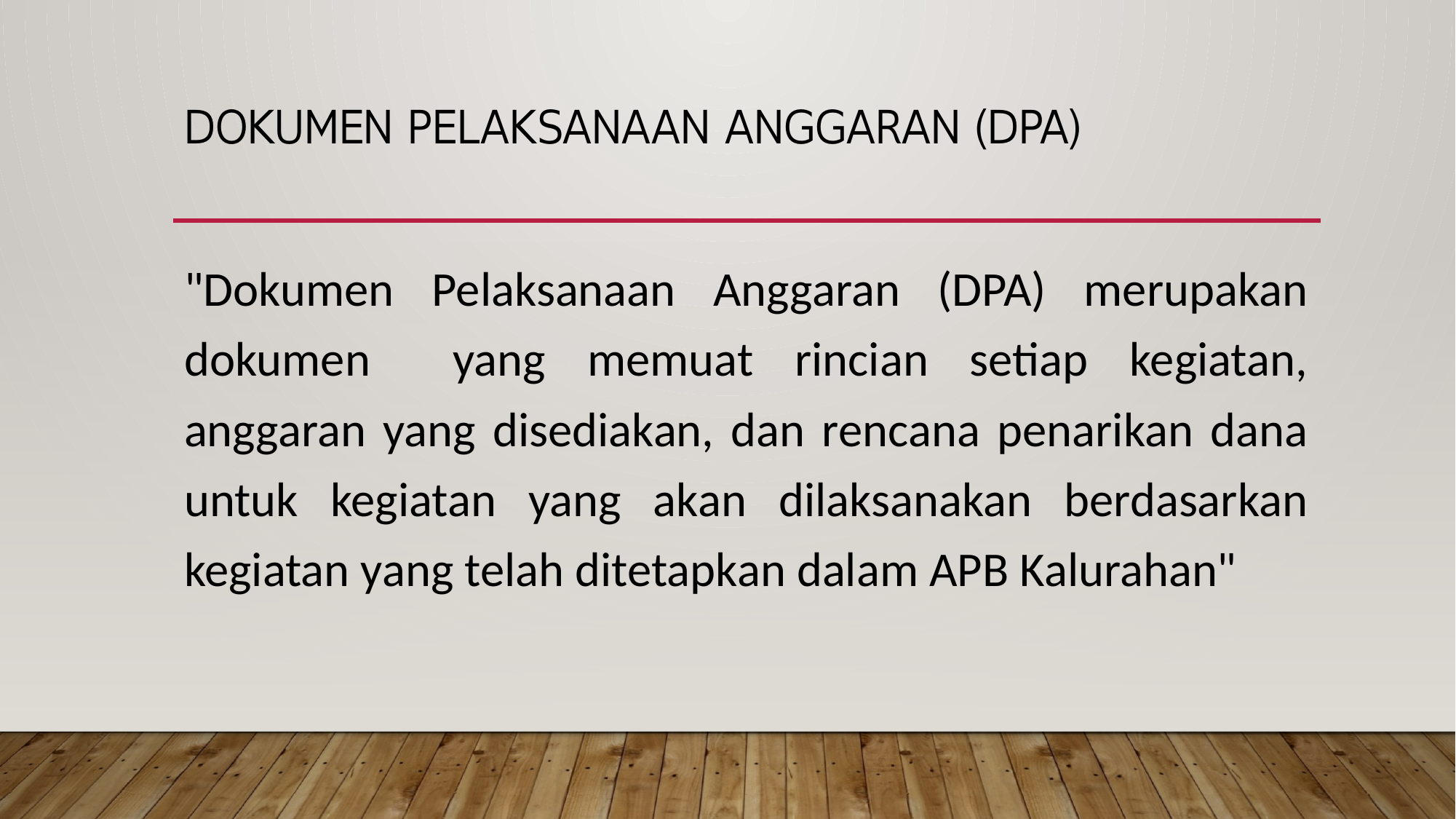

# DOKUMEN PELAKSANAAN ANGGARAN (DPA)
"Dokumen Pelaksanaan Anggaran (DPA) merupakan dokumen  yang memuat rincian setiap kegiatan, anggaran yang disediakan, dan rencana penarikan dana untuk kegiatan yang akan dilaksanakan berdasarkan kegiatan yang telah ditetapkan dalam APB Kalurahan"